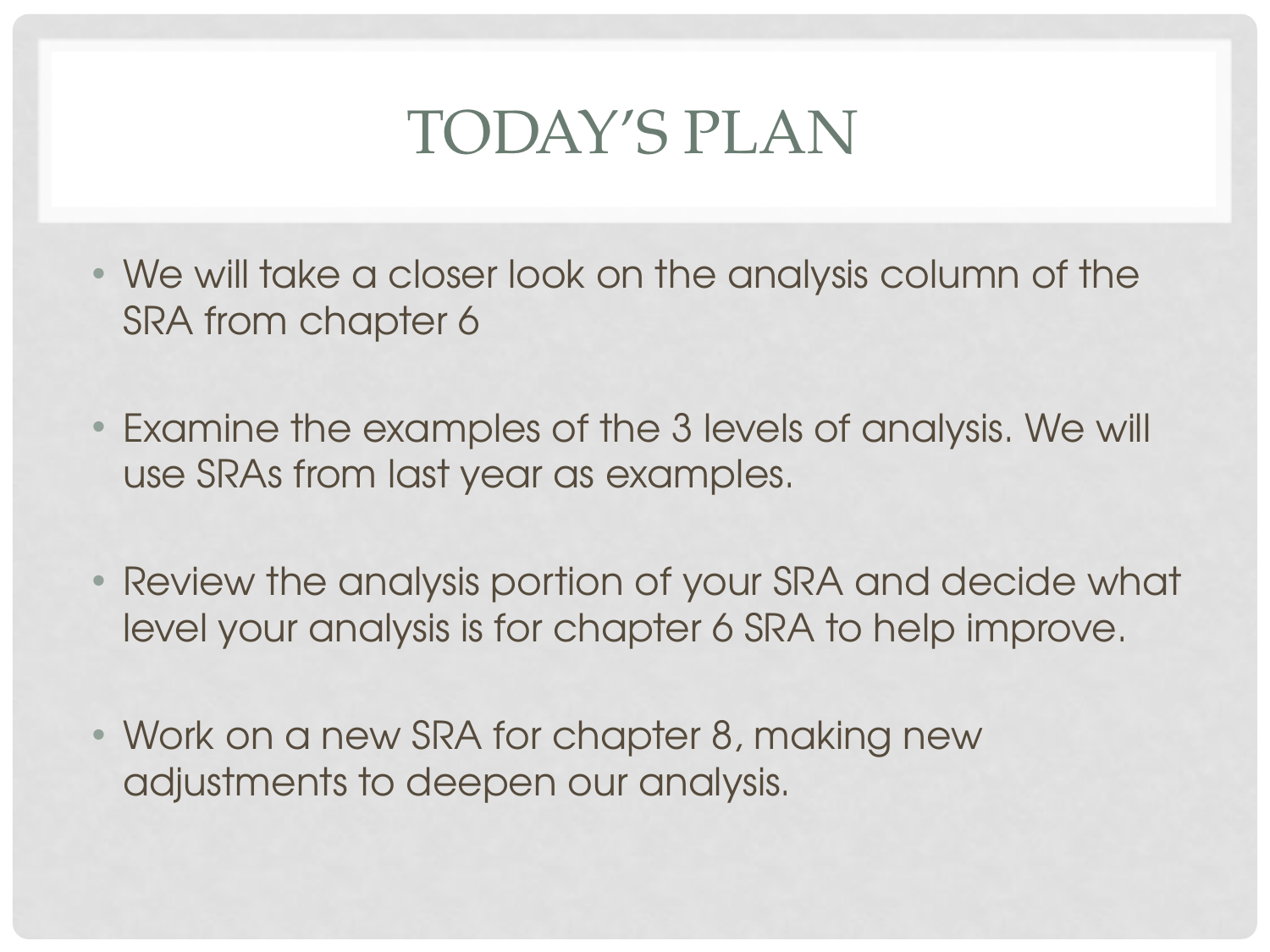

# Today’s Plan
We will take a closer look on the analysis column of the SRA from chapter 6

Examine the examples of the 3 levels of analysis. We will use SRAs from last year as examples.

Review the analysis portion of your SRA and decide what level your analysis is for chapter 6 SRA to help improve.

Work on a new SRA for chapter 8, making new adjustments to deepen our analysis.